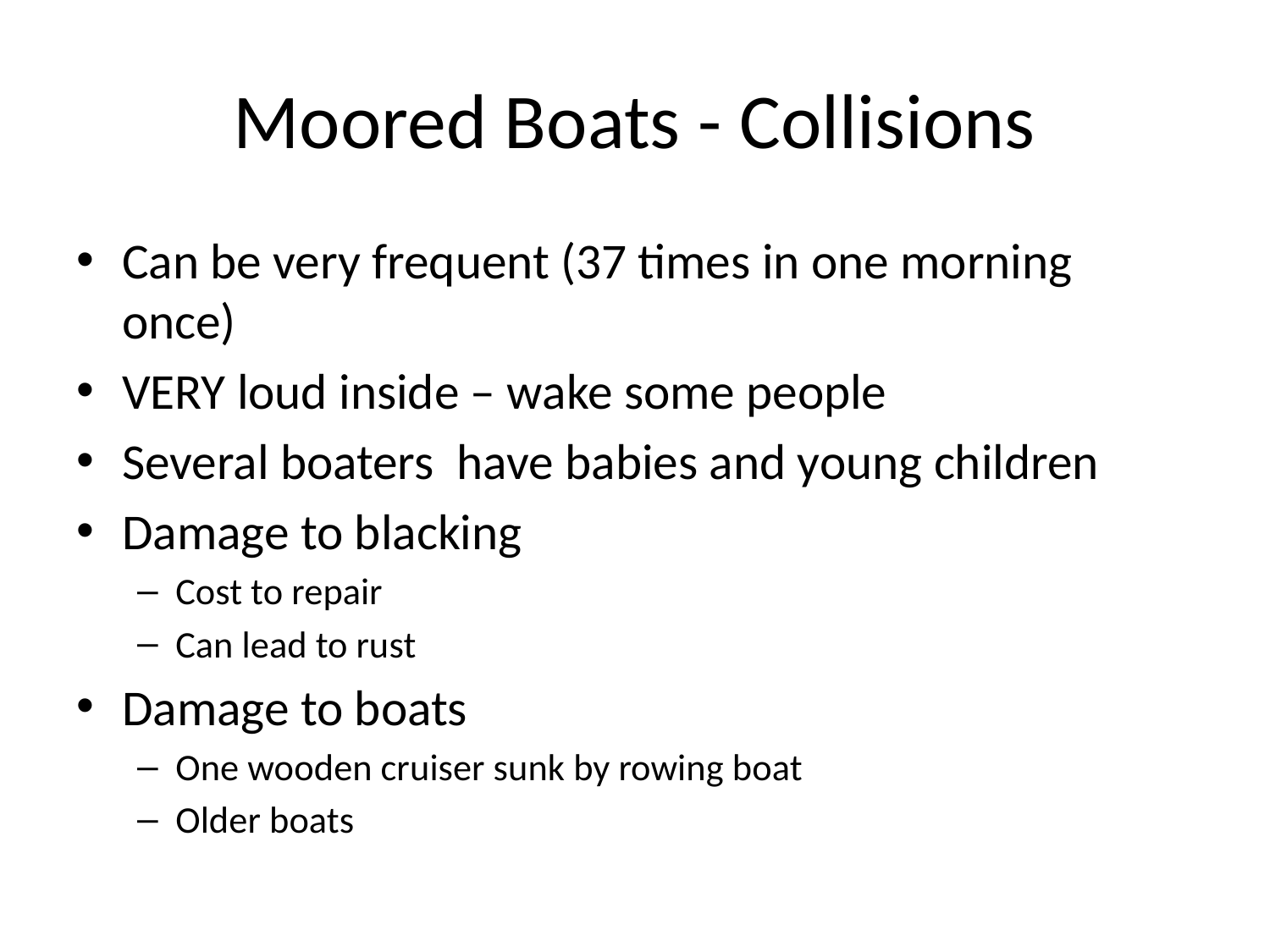

# Moored Boats - Collisions
Can be very frequent (37 times in one morning once)
VERY loud inside – wake some people
Several boaters  have babies and young children
Damage to blacking
Cost to repair
Can lead to rust
Damage to boats
One wooden cruiser sunk by rowing boat
Older boats